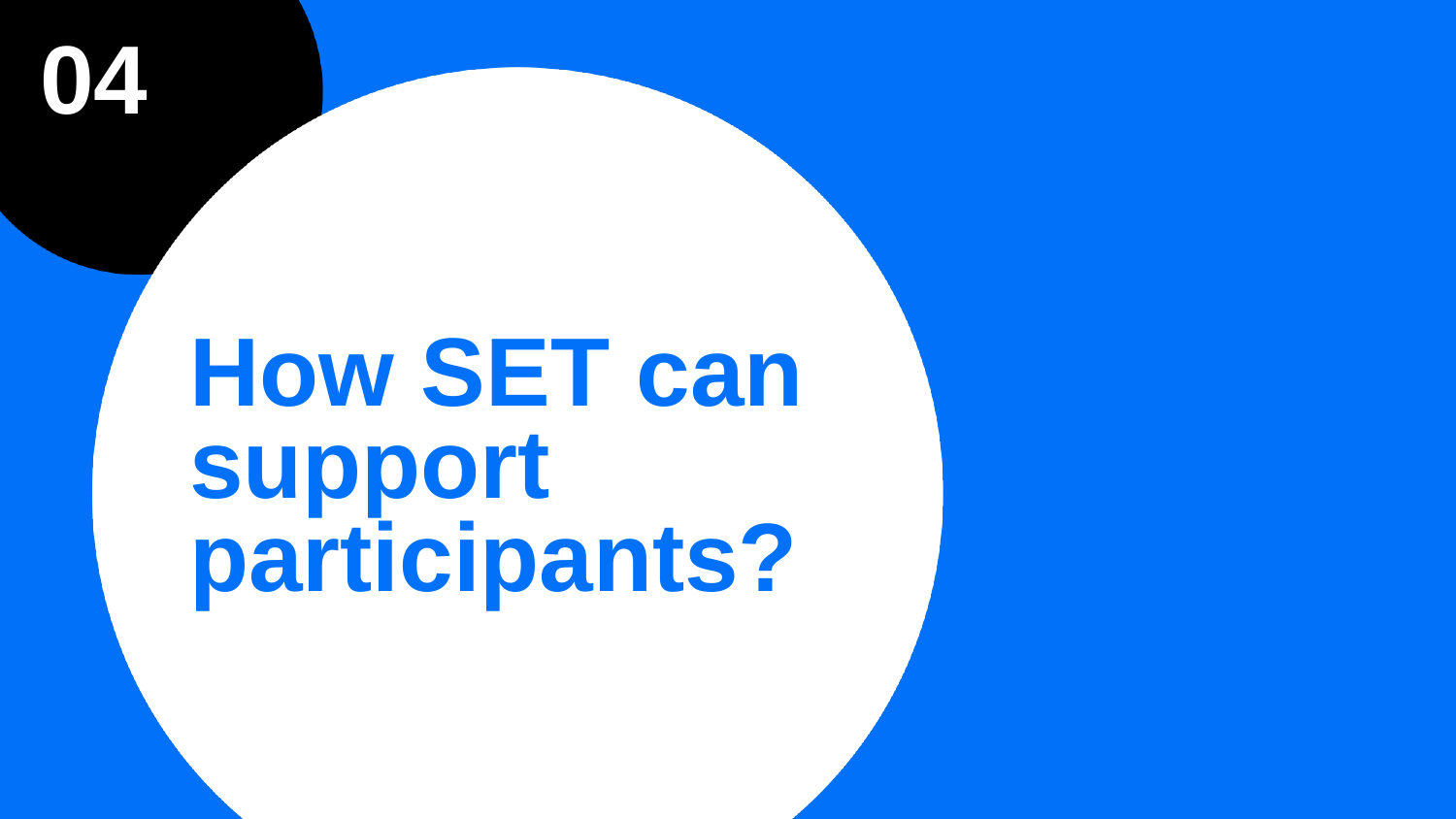

# 04
How SET can support participants?